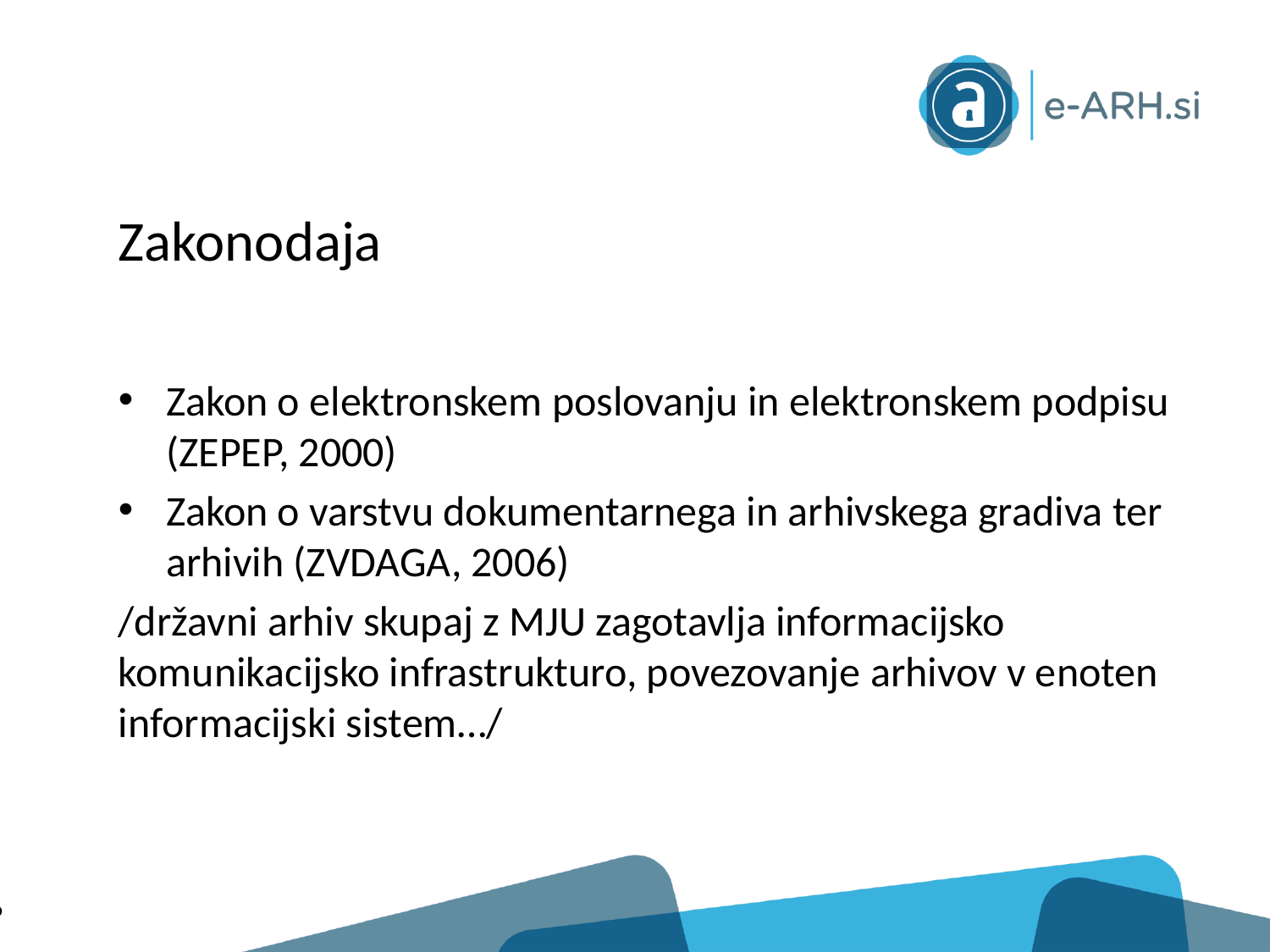

# Zakonodaja
Zakon o elektronskem poslovanju in elektronskem podpisu (ZEPEP, 2000)
Zakon o varstvu dokumentarnega in arhivskega gradiva ter arhivih (ZVDAGA, 2006)
/državni arhiv skupaj z MJU zagotavlja informacijsko komunikacijsko infrastrukturo, povezovanje arhivov v enoten informacijski sistem…/